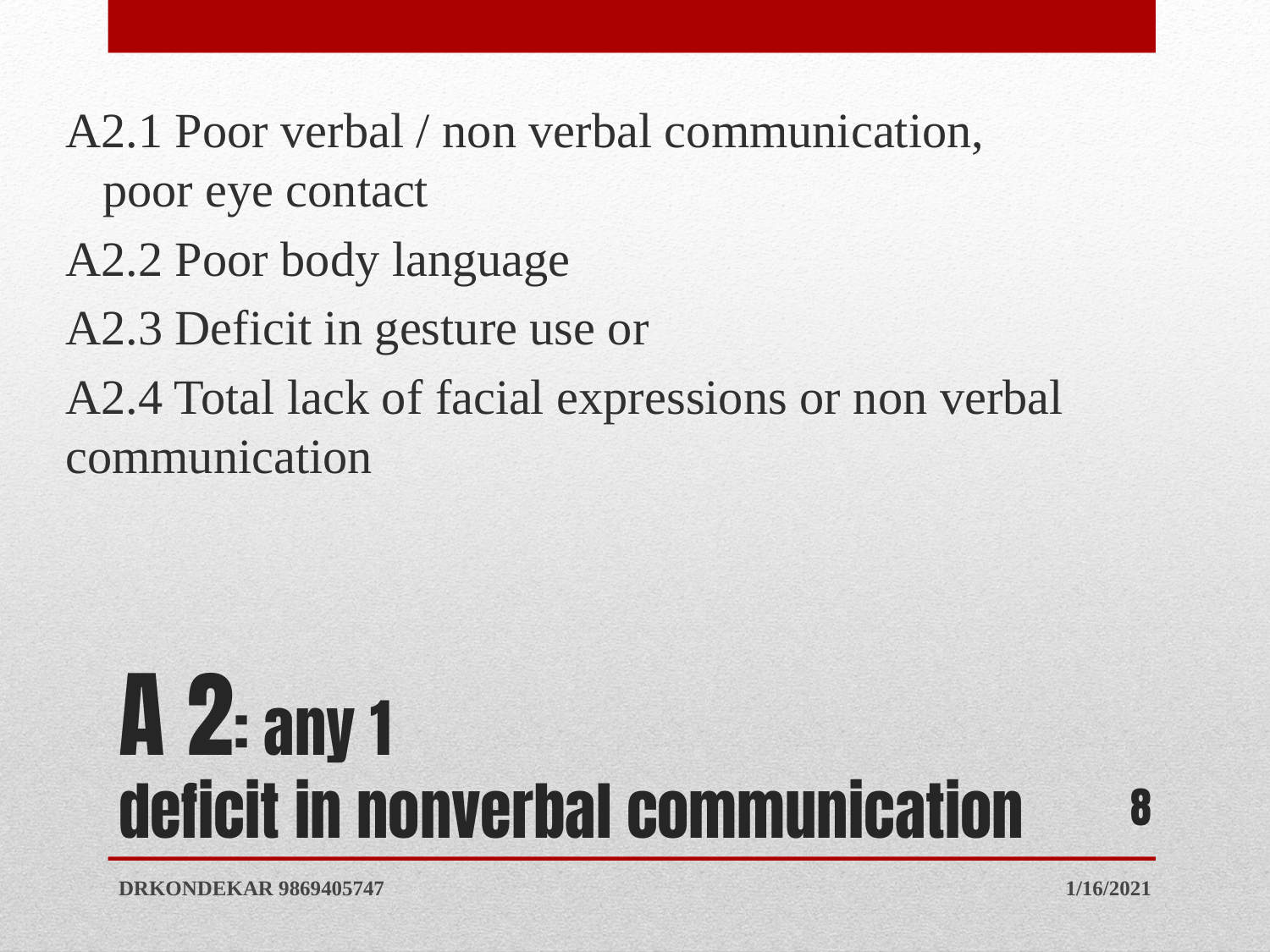

A2.1 Poor verbal / non verbal communication,                 poor eye contact
A2.2 Poor body language
A2.3 Deficit in gesture use or
A2.4 Total lack of facial expressions or non verbal communication
# A 2: any 1 deficit in nonverbal communication
8
DRKONDEKAR 9869405747
1/16/2021